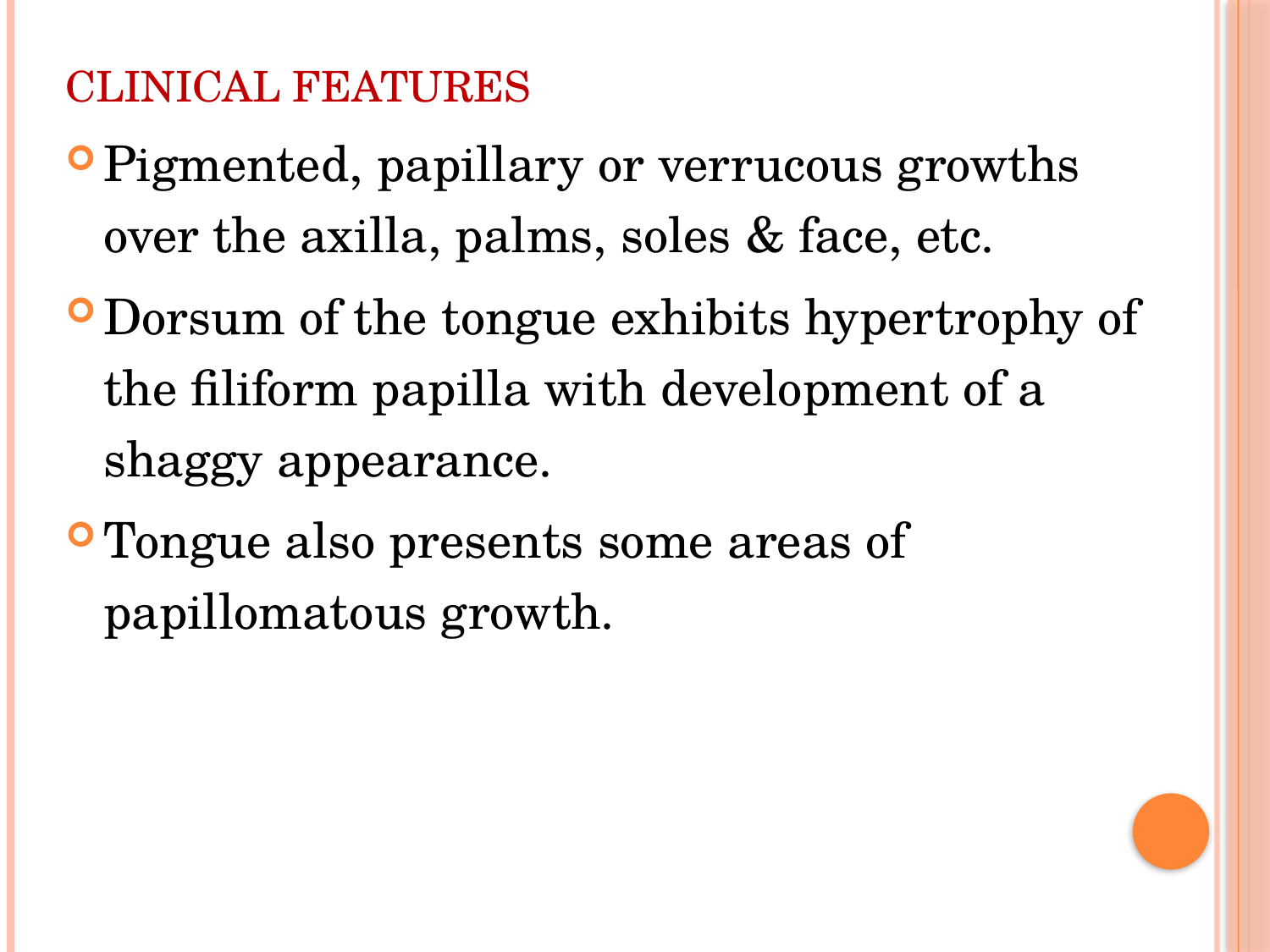

CLINICAL FEATURES
Pigmented, papillary or verrucous growths over the axilla, palms, soles & face, etc.
Dorsum of the tongue exhibits hypertrophy of the filiform papilla with development of a shaggy appearance.
Tongue also presents some areas of papillomatous growth.